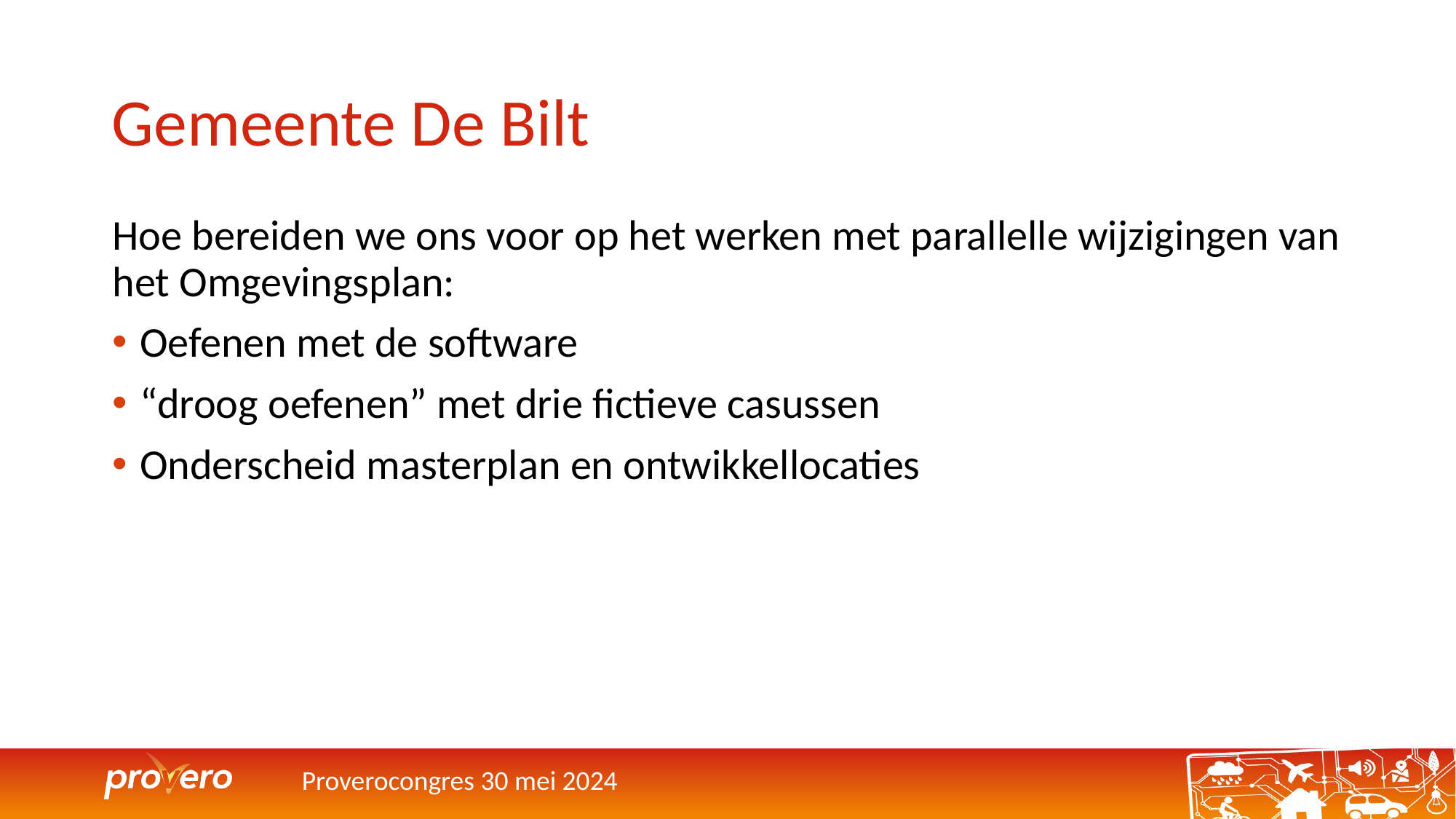

# Gemeente De Bilt
Hoe bereiden we ons voor op het werken met parallelle wijzigingen van het Omgevingsplan:
Oefenen met de software
“droog oefenen” met drie fictieve casussen
Onderscheid masterplan en ontwikkellocaties